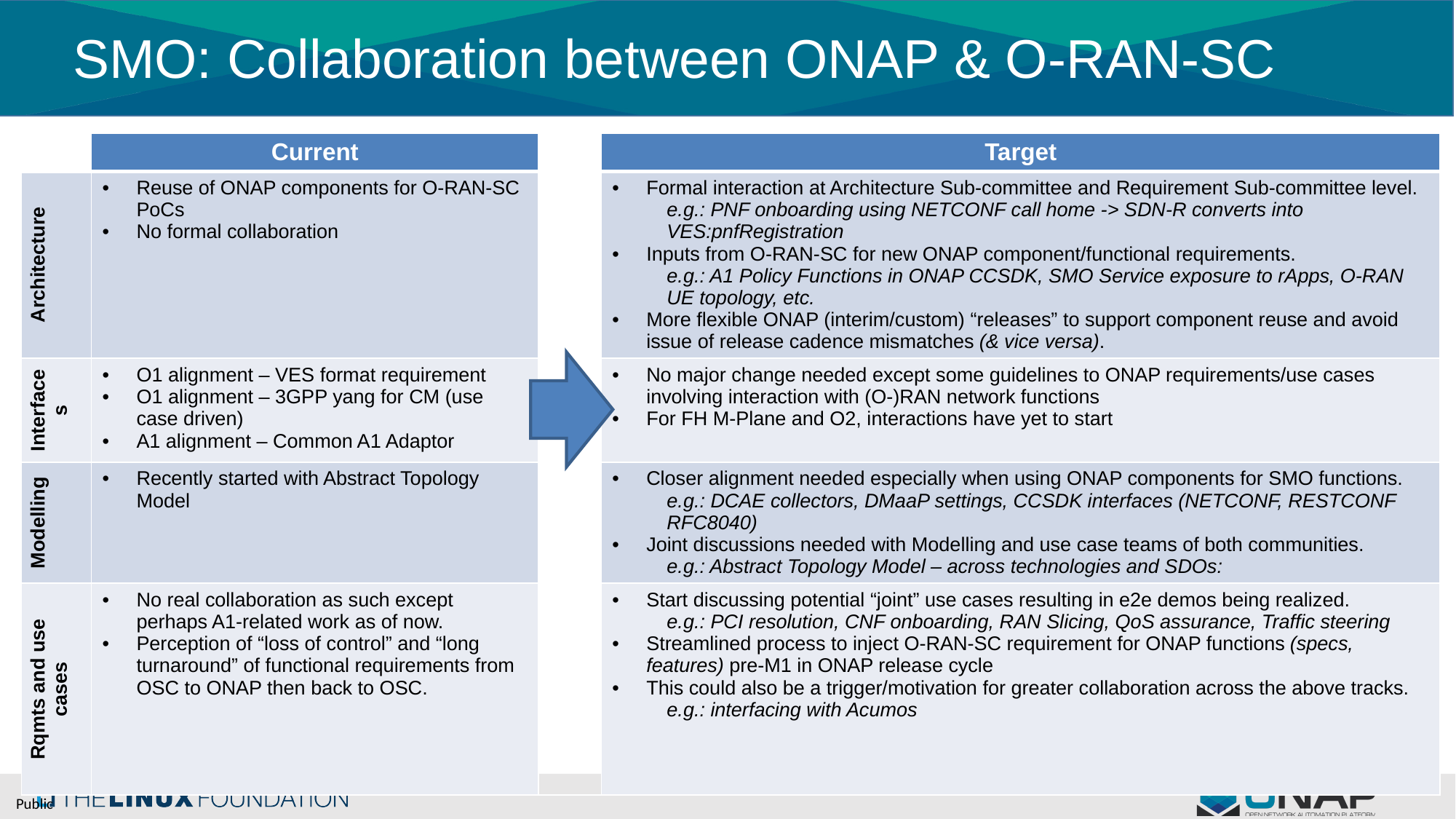

SMO: Collaboration between ONAP & O-RAN-SC
|  | Current |  | Target |
| --- | --- | --- | --- |
| Architecture | Reuse of ONAP components for O-RAN-SC PoCs No formal collaboration |  | Formal interaction at Architecture Sub-committee and Requirement Sub-committee level. e.g.: PNF onboarding using NETCONF call home -> SDN-R converts into VES:pnfRegistration Inputs from O-RAN-SC for new ONAP component/functional requirements. e.g.: A1 Policy Functions in ONAP CCSDK, SMO Service exposure to rApps, O-RAN UE topology, etc. More flexible ONAP (interim/custom) “releases” to support component reuse and avoid issue of release cadence mismatches (& vice versa). |
| Interfaces | O1 alignment – VES format requirement O1 alignment – 3GPP yang for CM (use case driven) A1 alignment – Common A1 Adaptor |  | No major change needed except some guidelines to ONAP requirements/use cases involving interaction with (O-)RAN network functions For FH M-Plane and O2, interactions have yet to start |
| Modelling | Recently started with Abstract Topology Model |  | Closer alignment needed especially when using ONAP components for SMO functions. e.g.: DCAE collectors, DMaaP settings, CCSDK interfaces (NETCONF, RESTCONF RFC8040) Joint discussions needed with Modelling and use case teams of both communities. e.g.: Abstract Topology Model – across technologies and SDOs: |
| Rqmts and use cases | No real collaboration as such except perhaps A1-related work as of now. Perception of “loss of control” and “long turnaround” of functional requirements from OSC to ONAP then back to OSC. |  | Start discussing potential “joint” use cases resulting in e2e demos being realized. e.g.: PCI resolution, CNF onboarding, RAN Slicing, QoS assurance, Traffic steering Streamlined process to inject O-RAN-SC requirement for ONAP functions (specs, features) pre-M1 in ONAP release cycle This could also be a trigger/motivation for greater collaboration across the above tracks. e.g.: interfacing with Acumos |